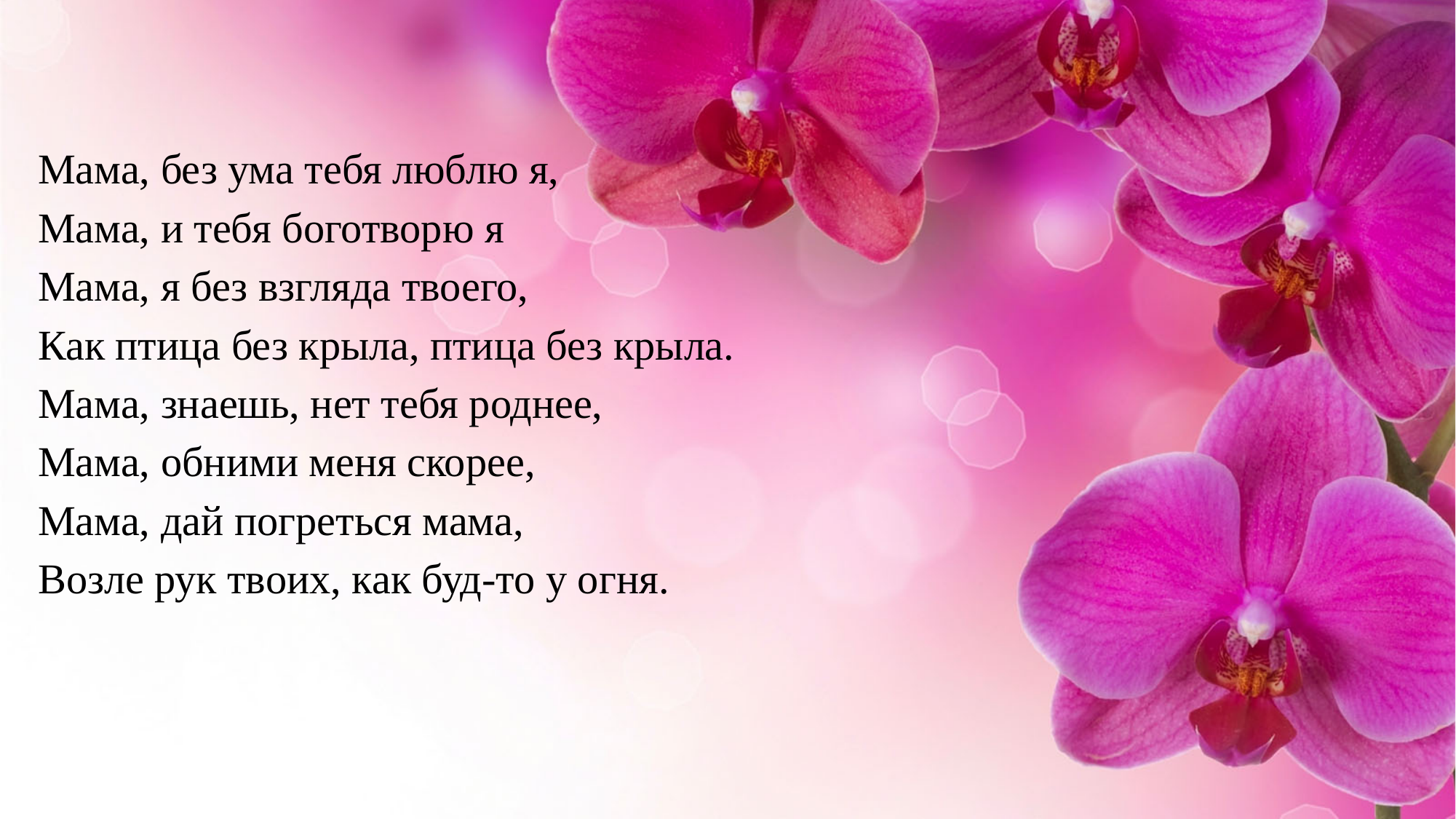

Мама, без ума тебя люблю я,
Мама, и тебя боготворю я
Мама, я без взгляда твоего,
Как птица без крыла, птица без крыла.
Мама, знаешь, нет тебя роднее,
Мама, обними меня скорее,
Мама, дай погреться мама,
Возле рук твоих, как буд-то у огня.